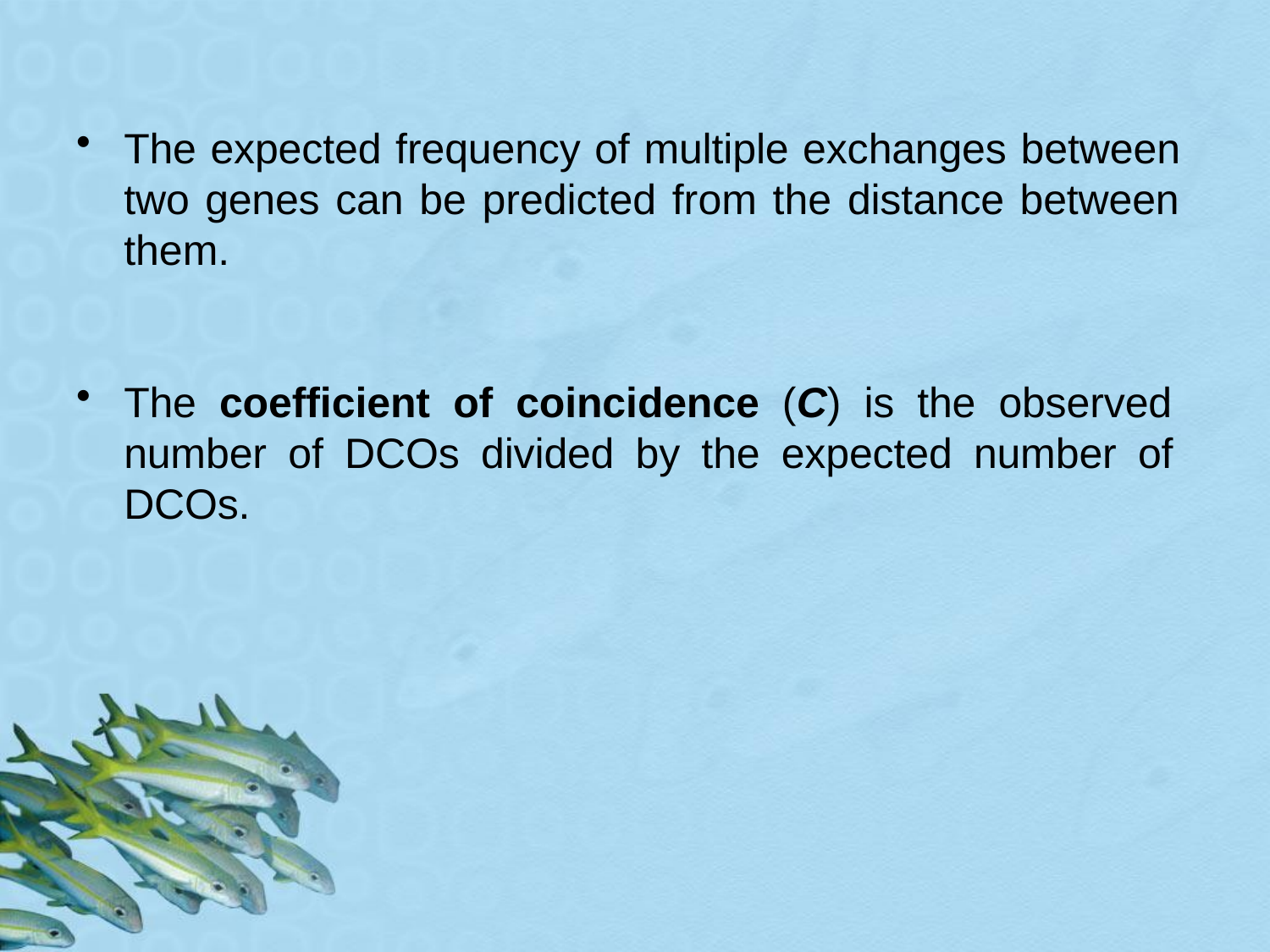

# The expected frequency of multiple exchanges between  two genes can be predicted from the distance between  them.
The coefficient of coincidence (C) is the observed  number of DCOs divided by the expected number of  DCOs.